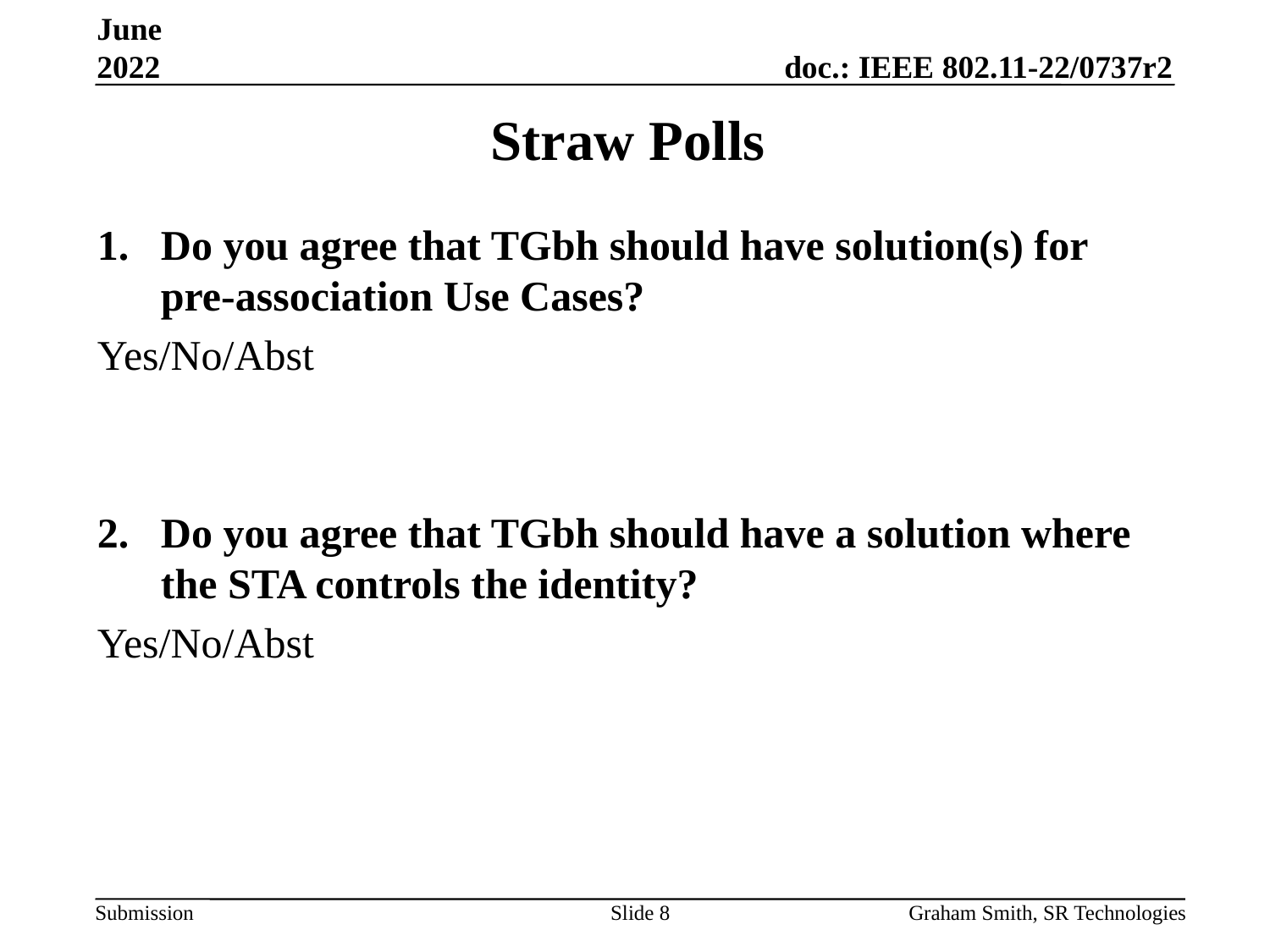

June 2022
# Straw Polls
Do you agree that TGbh should have solution(s) for pre-association Use Cases?
Yes/No/Abst

Do you agree that TGbh should have a solution where the STA controls the identity?
Yes/No/Abst

Slide 8
Graham Smith, SR Technologies